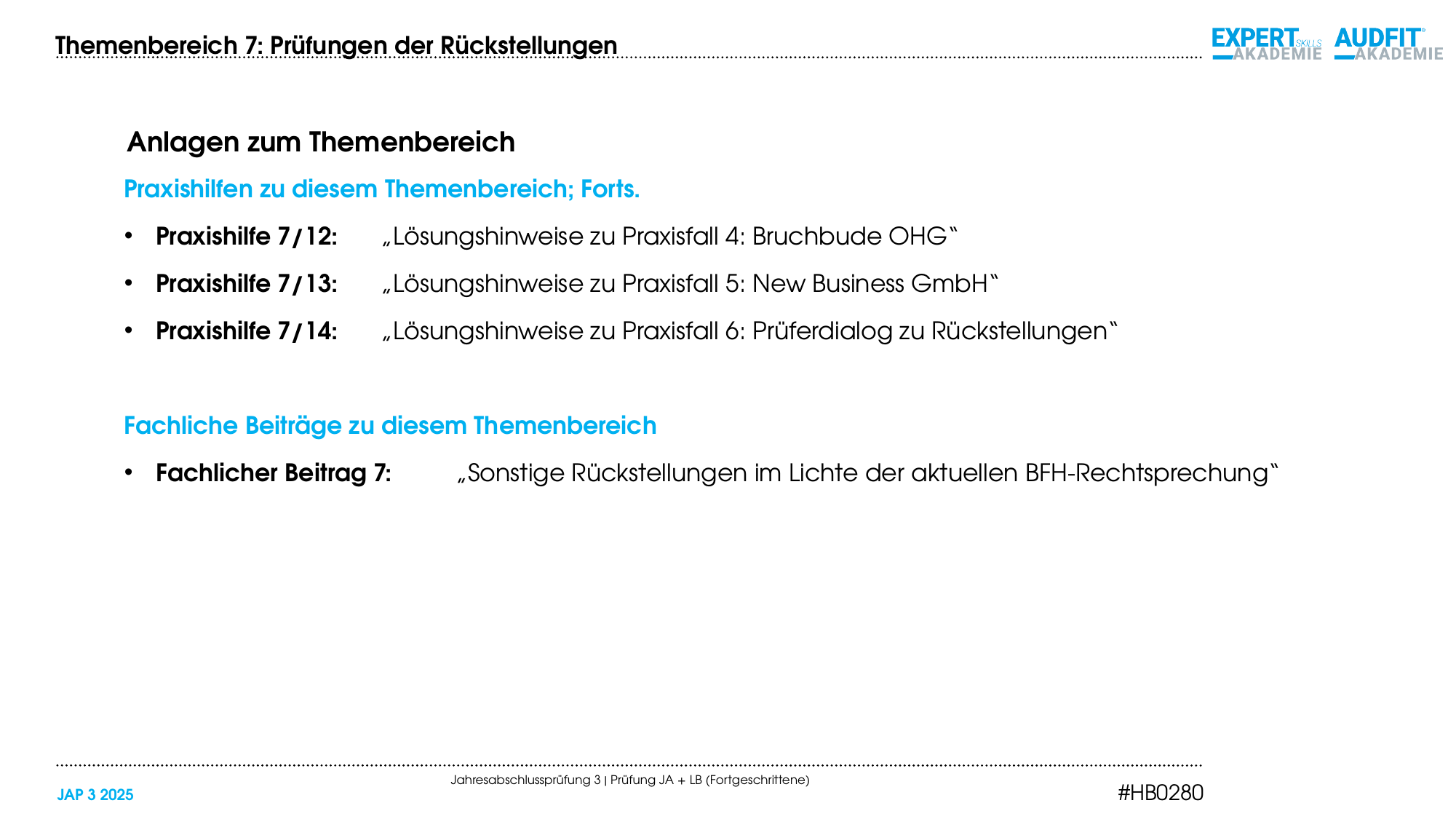

Themenbereich 7: Prüfungen der Rückstellungen
Anlagen zum Themenbereich
Praxishilfen zu diesem Themenbereich; Forts.
Praxishilfe 7/12: 	„Lösungshinweise zu Praxisfall 4: Bruchbude OHG“
Praxishilfe 7/13: 	„Lösungshinweise zu Praxisfall 5: New Business GmbH“
Praxishilfe 7/14: 	„Lösungshinweise zu Praxisfall 6: Prüferdialog zu Rückstellungen“

Fachliche Beiträge zu diesem Themenbereich
Fachlicher Beitrag 7:	„Sonstige Rückstellungen im Lichte der aktuellen BFH-Rechtsprechung“